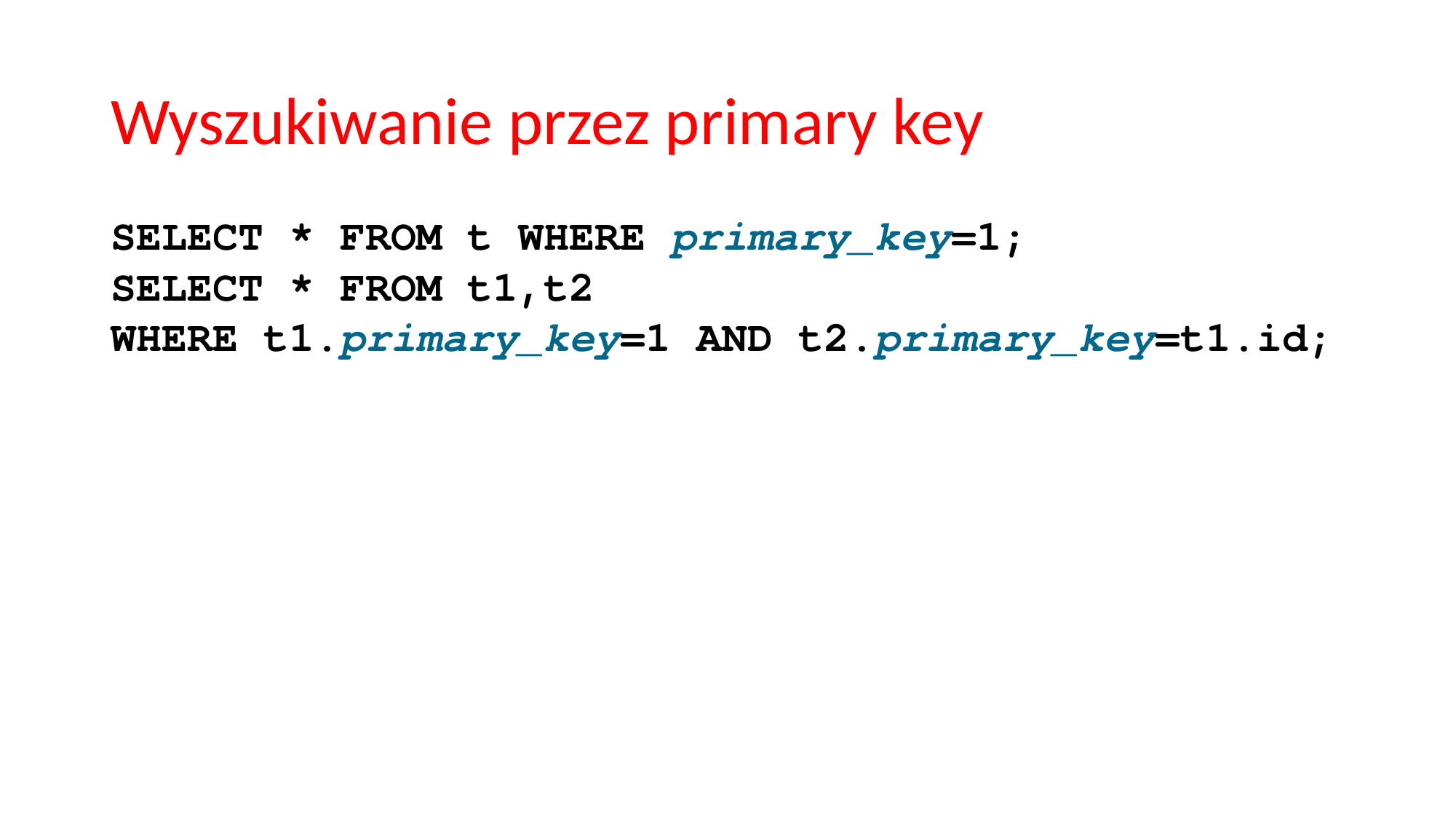

# Wyszukiwanie przez primary key
SELECT * FROM t WHERE primary_key=1;
SELECT * FROM t1,t2
WHERE t1.primary_key=1 AND t2.primary_key=t1.id;